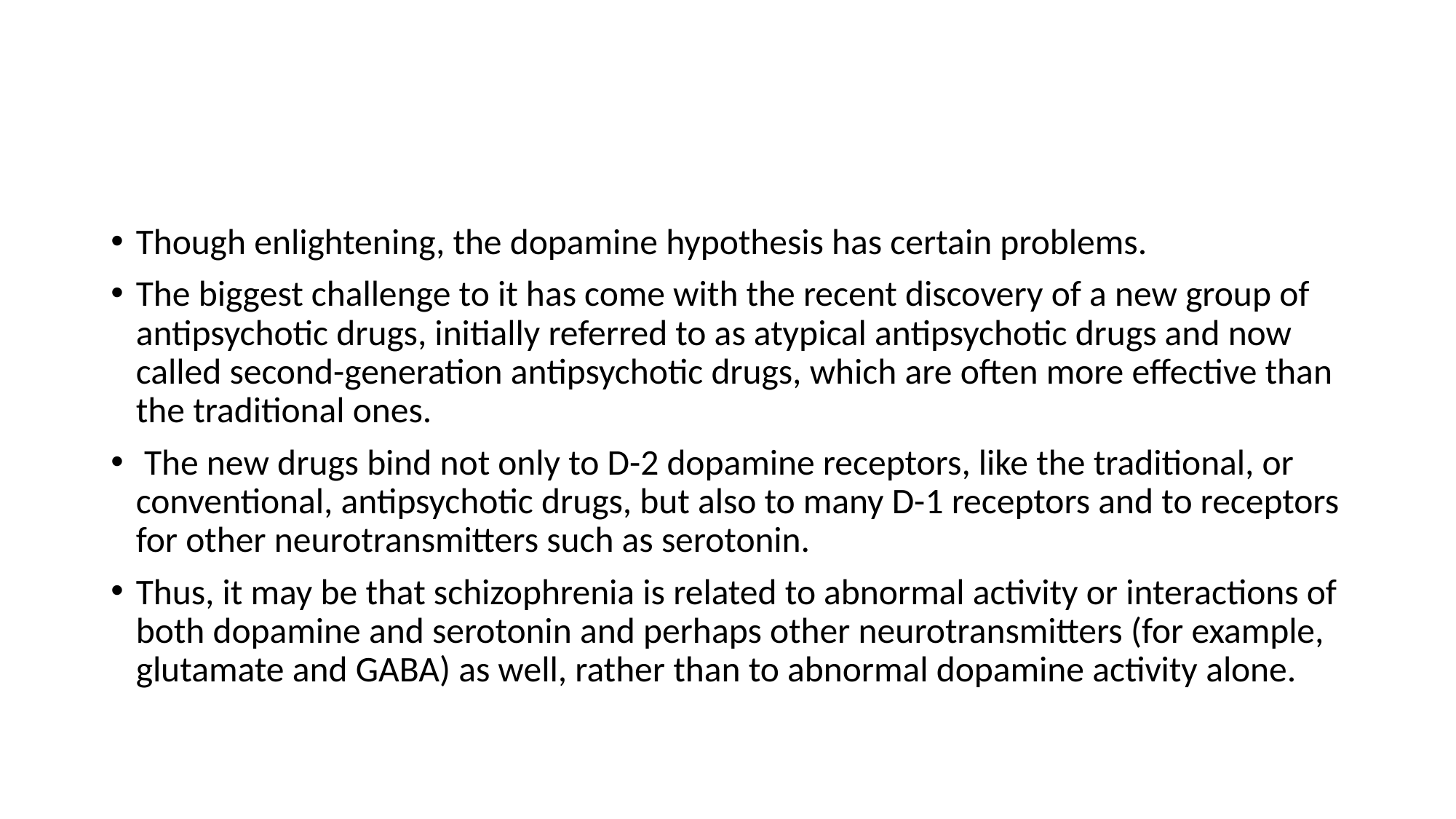

#
Though enlightening, the dopamine hypothesis has certain problems.
The biggest challenge to it has come with the recent discovery of a new group of antipsychotic drugs, initially referred to as atypical antipsychotic drugs and now called second-generation antipsychotic drugs, which are often more effective than the traditional ones.
 The new drugs bind not only to D-2 dopamine receptors, like the traditional, or conventional, antipsychotic drugs, but also to many D-1 receptors and to receptors for other neurotransmitters such as serotonin.
Thus, it may be that schizophrenia is related to abnormal activity or interactions of both dopamine and serotonin and perhaps other neurotransmitters (for example, glutamate and GABA) as well, rather than to abnormal dopamine activity alone.